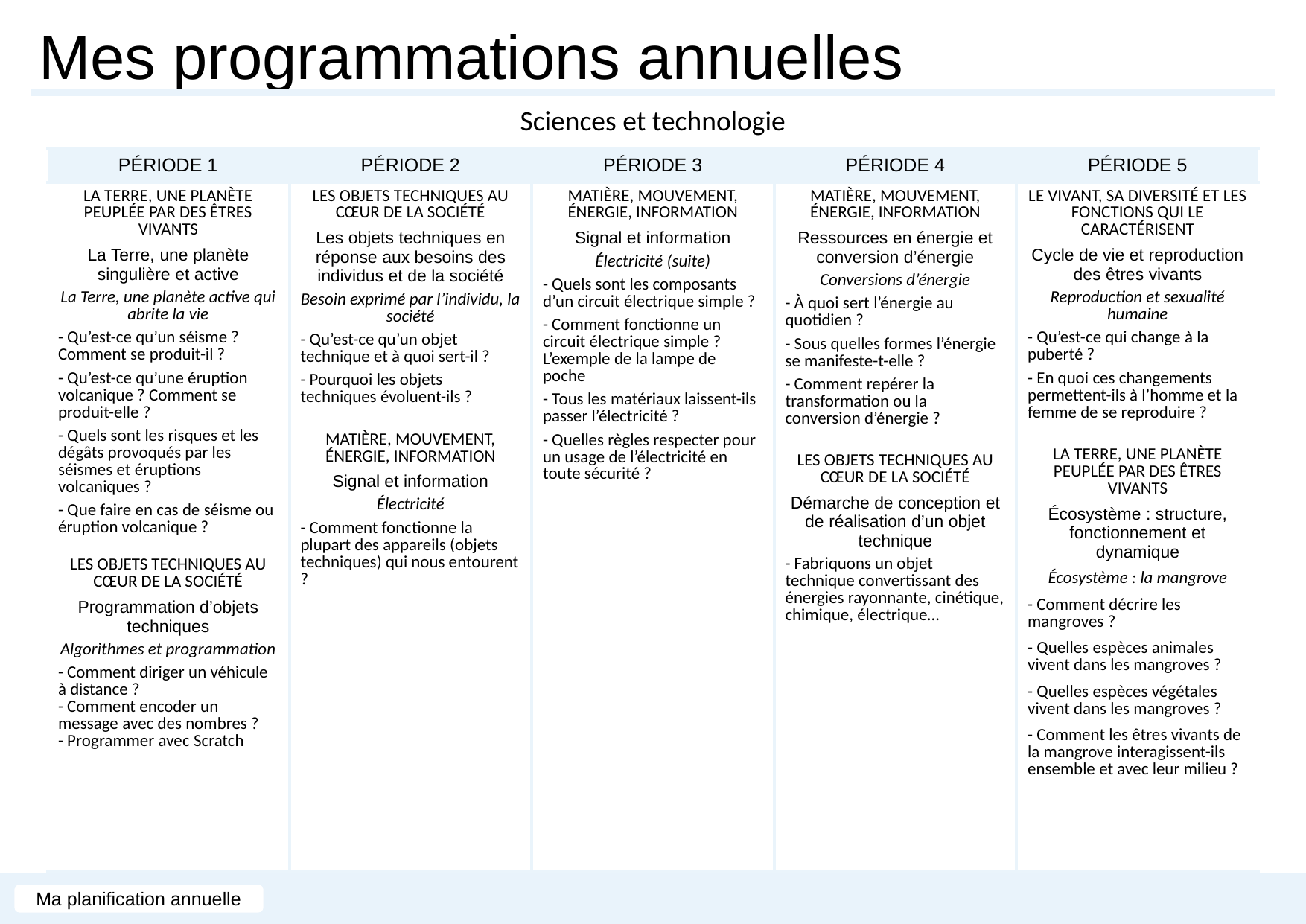

Mes programmations annuelles
| Sciences et technologie |  |  |  |  |
| --- | --- | --- | --- | --- |
| PÉRIODE 1 | PÉRIODE 2 | PÉRIODE 3 | PÉRIODE 4 | PÉRIODE 5 |
| LA TERRE, UNE PLANÈTE PEUPLÉE PAR DES ÊTRES VIVANTS La Terre, une planète singulière et active La Terre, une planète active qui abrite la vie - Qu’est-ce qu’un séisme ? Comment se produit-il ? - Qu’est-ce qu’une éruption volcanique ? Comment se produit-elle ? - Quels sont les risques et les dégâts provoqués par les séismes et éruptions volcaniques ? - Que faire en cas de séisme ou éruption volcanique ? LES OBJETS TECHNIQUES AU CŒUR DE LA SOCIÉTÉ Programmation d’objets techniques Algorithmes et programmation - Comment diriger un véhicule à distance ? - Comment encoder un message avec des nombres ? - Programmer avec Scratch | LES OBJETS TECHNIQUES AU CŒUR DE LA SOCIÉTÉ Les objets techniques en réponse aux besoins des individus et de la société Besoin exprimé par l’individu, la société - Qu’est-ce qu’un objet technique et à quoi sert-il ? - Pourquoi les objets techniques évoluent-ils ? MATIÈRE, MOUVEMENT, ÉNERGIE, INFORMATION Signal et information Électricité - Comment fonctionne la plupart des appareils (objets techniques) qui nous entourent ? | MATIÈRE, MOUVEMENT, ÉNERGIE, INFORMATION Signal et information Électricité (suite) - Quels sont les composants d’un circuit électrique simple ? - Comment fonctionne un circuit électrique simple ? L’exemple de la lampe de poche - Tous les matériaux laissent-ils passer l’électricité ? - Quelles règles respecter pour un usage de l’électricité en toute sécurité ? | MATIÈRE, MOUVEMENT, ÉNERGIE, INFORMATION Ressources en énergie et conversion d’énergie Conversions d’énergie - À quoi sert l’énergie au quotidien ? - Sous quelles formes l’énergie se manifeste-t-elle ? - Comment repérer la transformation ou la conversion d’énergie ? LES OBJETS TECHNIQUES AU CŒUR DE LA SOCIÉTÉ Démarche de conception et de réalisation d’un objet technique - Fabriquons un objet technique convertissant des énergies rayonnante, cinétique, chimique, électrique… | LE VIVANT, SA DIVERSITÉ ET LES FONCTIONS QUI LE CARACTÉRISENT Cycle de vie et reproduction des êtres vivants Reproduction et sexualité humaine - Qu’est-ce qui change à la puberté ? - En quoi ces changements permettent-ils à l’homme et la femme de se reproduire ? LA TERRE, UNE PLANÈTE PEUPLÉE PAR DES ÊTRES VIVANTS Écosystème : structure, fonctionnement et dynamique Écosystème : la mangrove - Comment décrire les mangroves ? - Quelles espèces animales vivent dans les mangroves ? - Quelles espèces végétales vivent dans les mangroves ? - Comment les êtres vivants de la mangrove interagissent-ils ensemble et avec leur milieu ? |
Ma planification annuelle